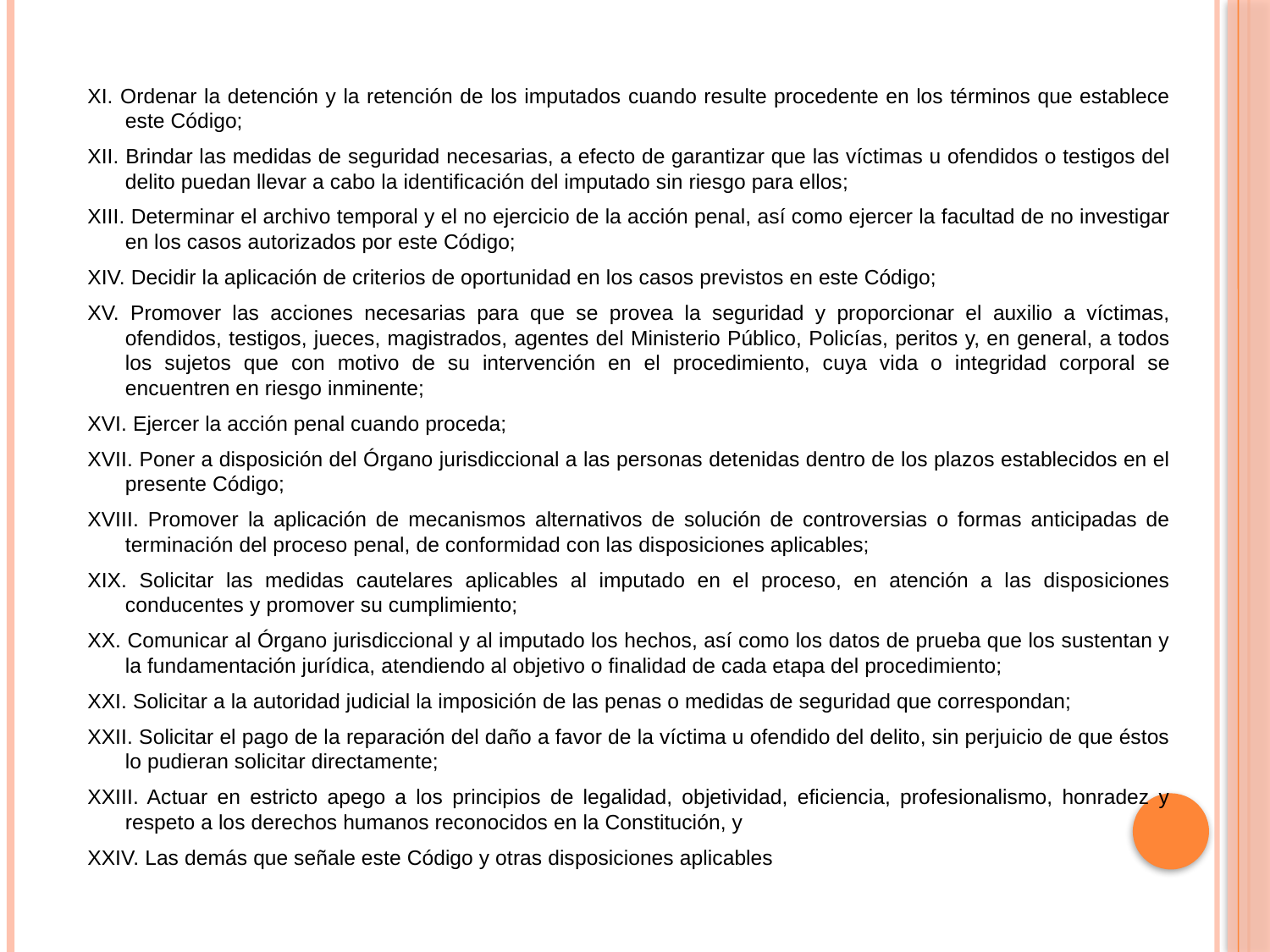

XI. Ordenar la detención y la retención de los imputados cuando resulte procedente en los términos que establece este Código;
XII. Brindar las medidas de seguridad necesarias, a efecto de garantizar que las víctimas u ofendidos o testigos del delito puedan llevar a cabo la identificación del imputado sin riesgo para ellos;
XIII. Determinar el archivo temporal y el no ejercicio de la acción penal, así como ejercer la facultad de no investigar en los casos autorizados por este Código;
XIV. Decidir la aplicación de criterios de oportunidad en los casos previstos en este Código;
XV. Promover las acciones necesarias para que se provea la seguridad y proporcionar el auxilio a víctimas, ofendidos, testigos, jueces, magistrados, agentes del Ministerio Público, Policías, peritos y, en general, a todos los sujetos que con motivo de su intervención en el procedimiento, cuya vida o integridad corporal se encuentren en riesgo inminente;
XVI. Ejercer la acción penal cuando proceda;
XVII. Poner a disposición del Órgano jurisdiccional a las personas detenidas dentro de los plazos establecidos en el presente Código;
XVIII. Promover la aplicación de mecanismos alternativos de solución de controversias o formas anticipadas de terminación del proceso penal, de conformidad con las disposiciones aplicables;
XIX. Solicitar las medidas cautelares aplicables al imputado en el proceso, en atención a las disposiciones conducentes y promover su cumplimiento;
XX. Comunicar al Órgano jurisdiccional y al imputado los hechos, así como los datos de prueba que los sustentan y la fundamentación jurídica, atendiendo al objetivo o finalidad de cada etapa del procedimiento;
XXI. Solicitar a la autoridad judicial la imposición de las penas o medidas de seguridad que correspondan;
XXII. Solicitar el pago de la reparación del daño a favor de la víctima u ofendido del delito, sin perjuicio de que éstos lo pudieran solicitar directamente;
XXIII. Actuar en estricto apego a los principios de legalidad, objetividad, eficiencia, profesionalismo, honradez y respeto a los derechos humanos reconocidos en la Constitución, y
XXIV. Las demás que señale este Código y otras disposiciones aplicables